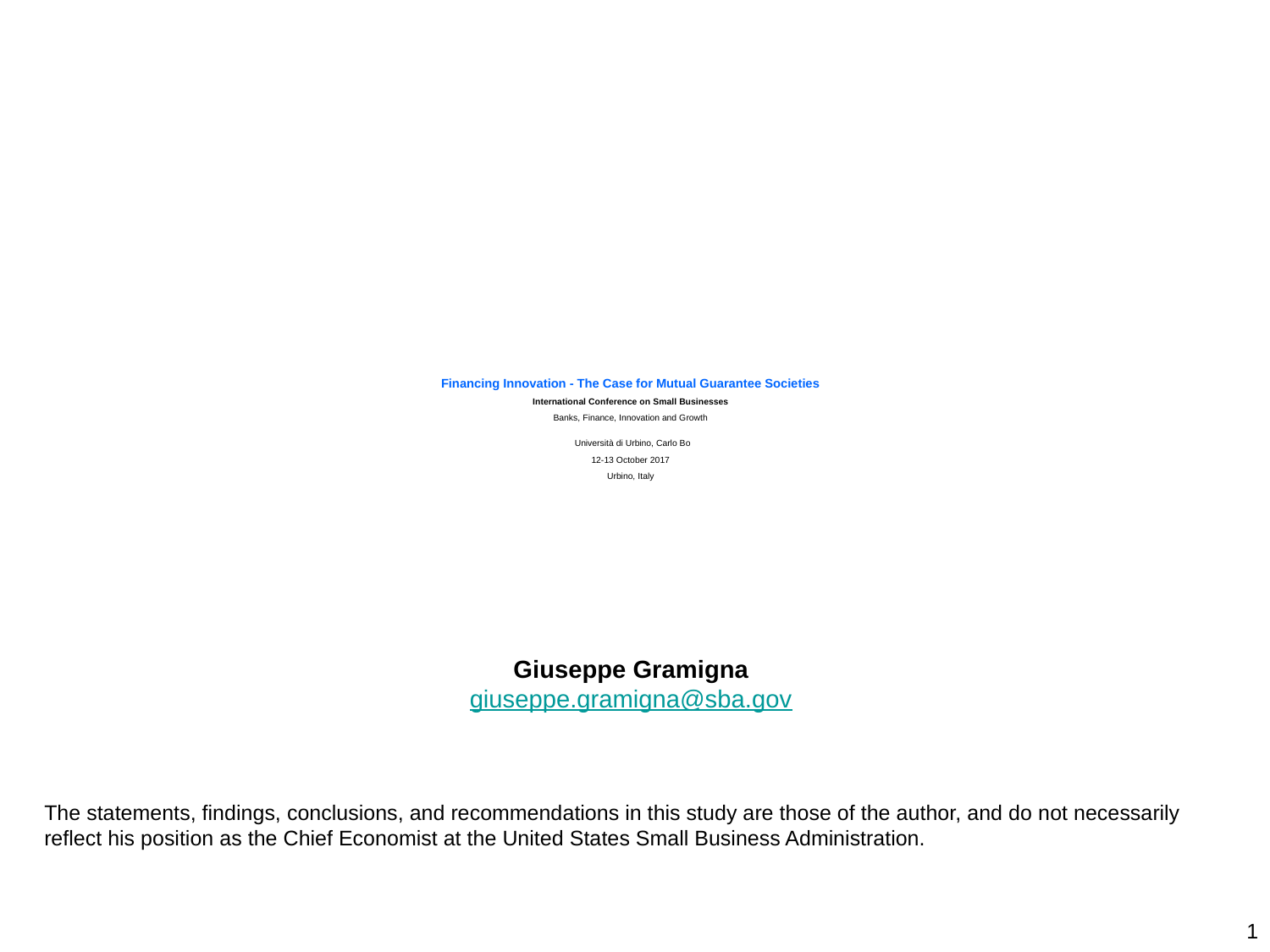

Financing Innovation - The Case for Mutual Guarantee Societies
International Conference on Small Businesses
Banks, Finance, Innovation and Growth
 Università di Urbino, Carlo Bo
12-13 October 2017
Urbino, Italy

Giuseppe Gramigna
giuseppe.gramigna@sba.gov

The statements, findings, conclusions, and recommendations in this study are those of the author, and do not necessarily reflect his position as the Chief Economist at the United States Small Business Administration.
1